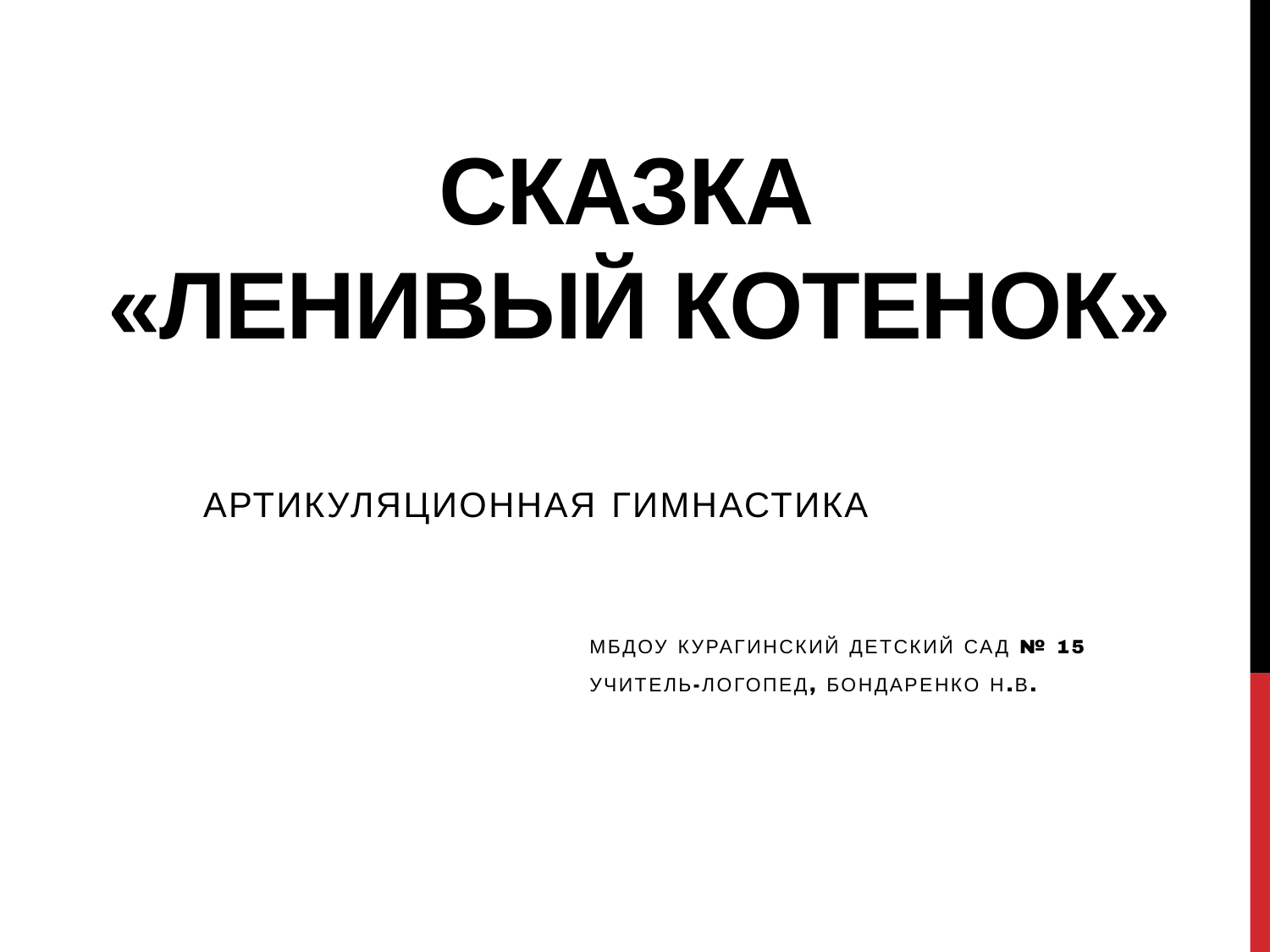

# Сказка «Ленивый котенок»
Артикуляционная гимнастика

МБДОУ Курагинский детский сад № 15
Учитель-логопед, Бондаренко Н.В.